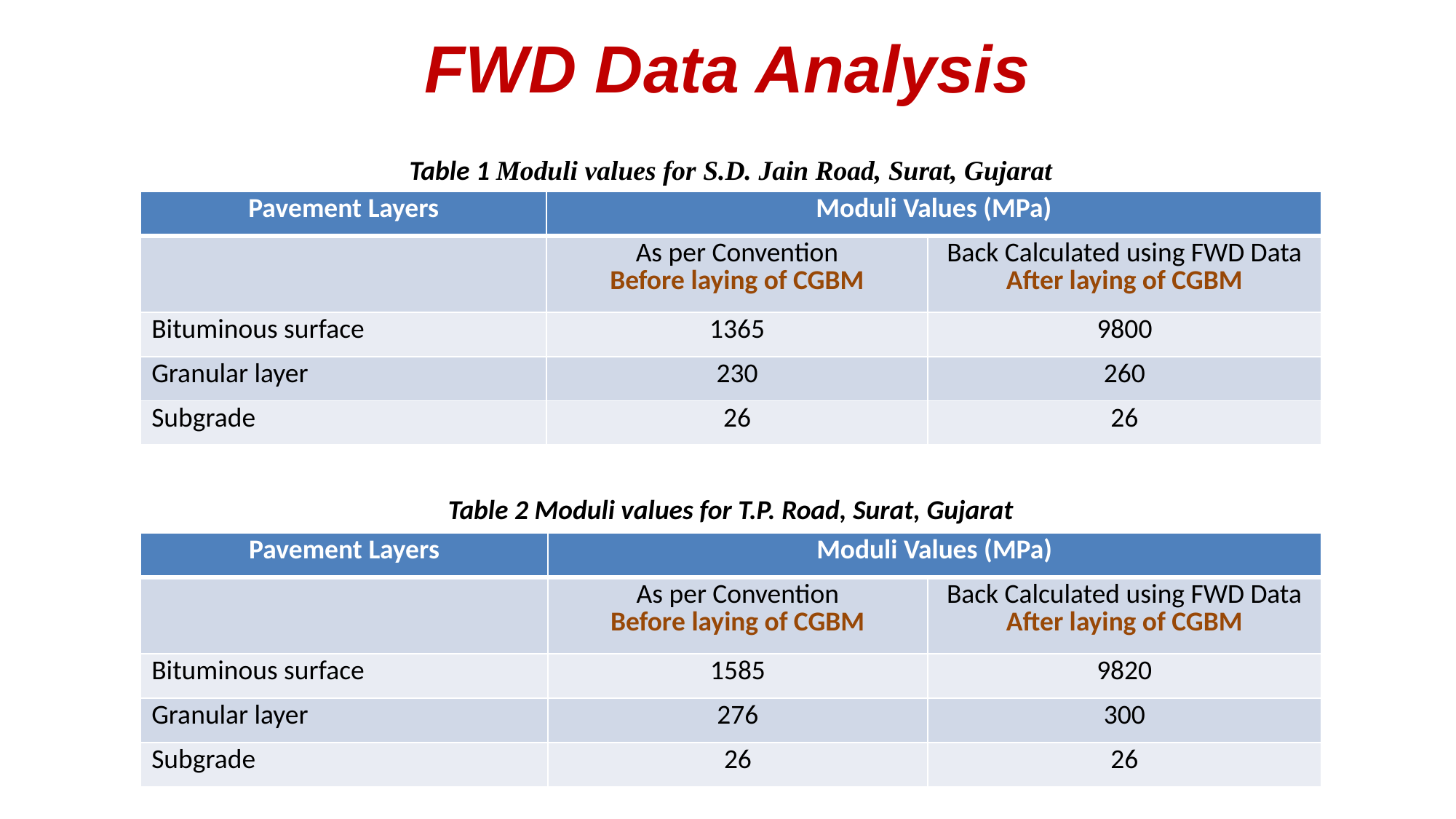

# FWD Data Analysis
Table 1 Moduli values for S.D. Jain Road, Surat, Gujarat
| Pavement Layers | Moduli Values (MPa) |  |
| --- | --- | --- |
|  | As per Convention Before laying of CGBM | Back Calculated using FWD Data After laying of CGBM |
| Bituminous surface | 1365 | 9800 |
| Granular layer | 230 | 260 |
| Subgrade | 26 | 26 |
Table 2 Moduli values for T.P. Road, Surat, Gujarat
| Pavement Layers | Moduli Values (MPa) |  |
| --- | --- | --- |
|  | As per Convention Before laying of CGBM | Back Calculated using FWD Data After laying of CGBM |
| Bituminous surface | 1585 | 9820 |
| Granular layer | 276 | 300 |
| Subgrade | 26 | 26 |